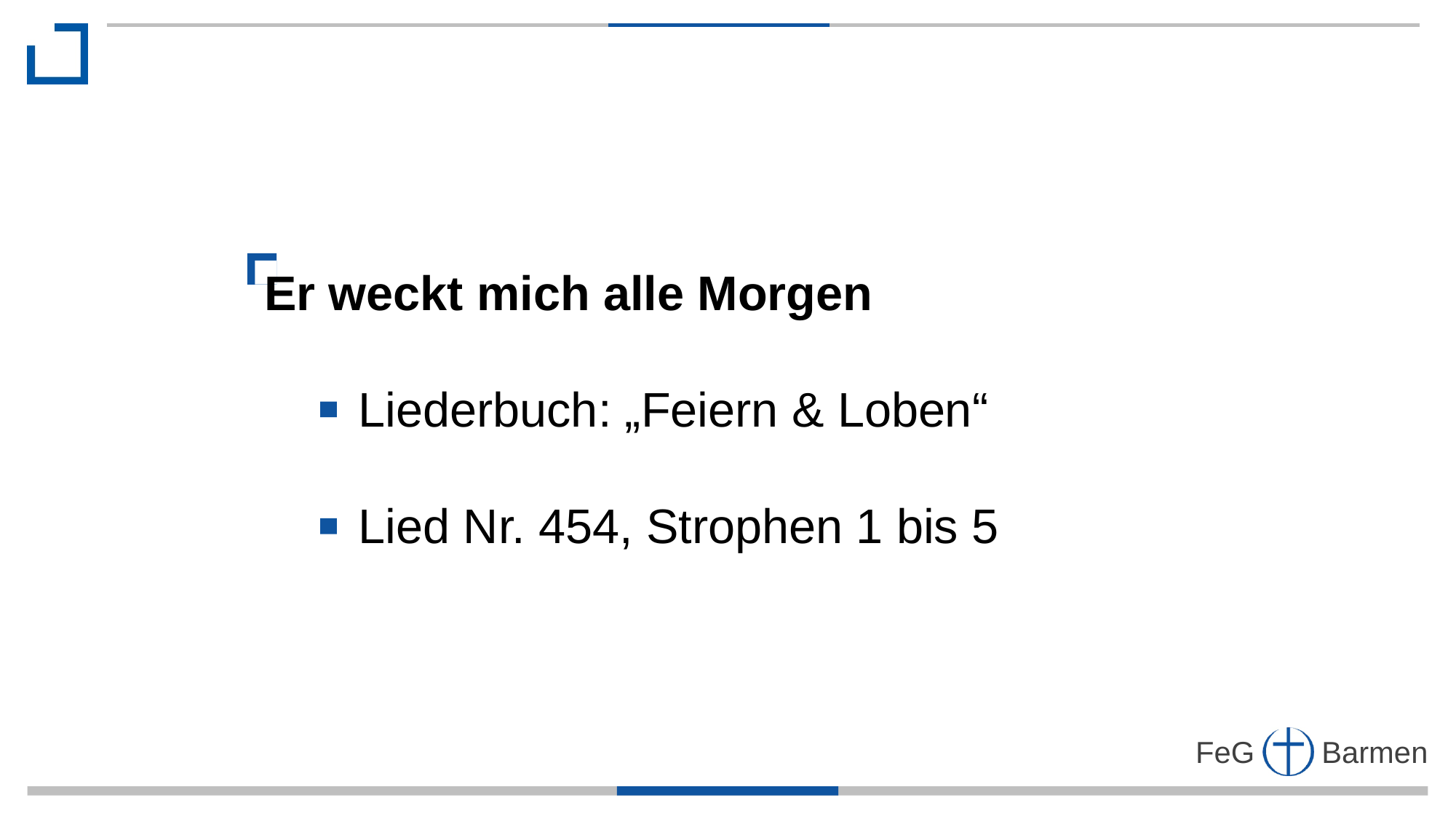

Er weckt mich alle Morgen

       Liederbuch: „Feiern & Loben“

       Lied Nr. 454, Strophen 1 bis 5